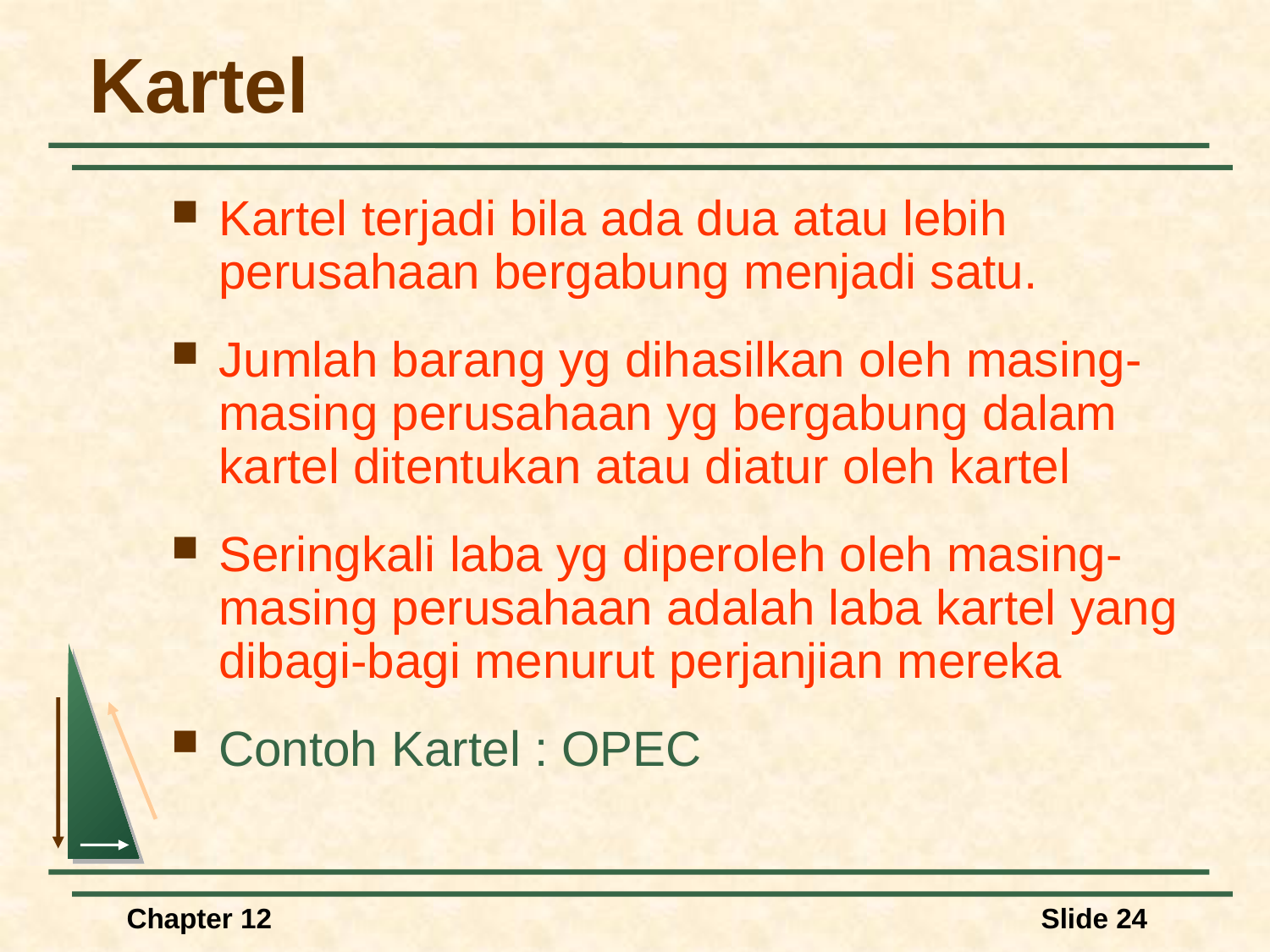

# Kartel
Kartel terjadi bila ada dua atau lebih perusahaan bergabung menjadi satu.
Jumlah barang yg dihasilkan oleh masing-masing perusahaan yg bergabung dalam kartel ditentukan atau diatur oleh kartel
Seringkali laba yg diperoleh oleh masing-masing perusahaan adalah laba kartel yang dibagi-bagi menurut perjanjian mereka
Contoh Kartel : OPEC

Chapter 12
Slide 24